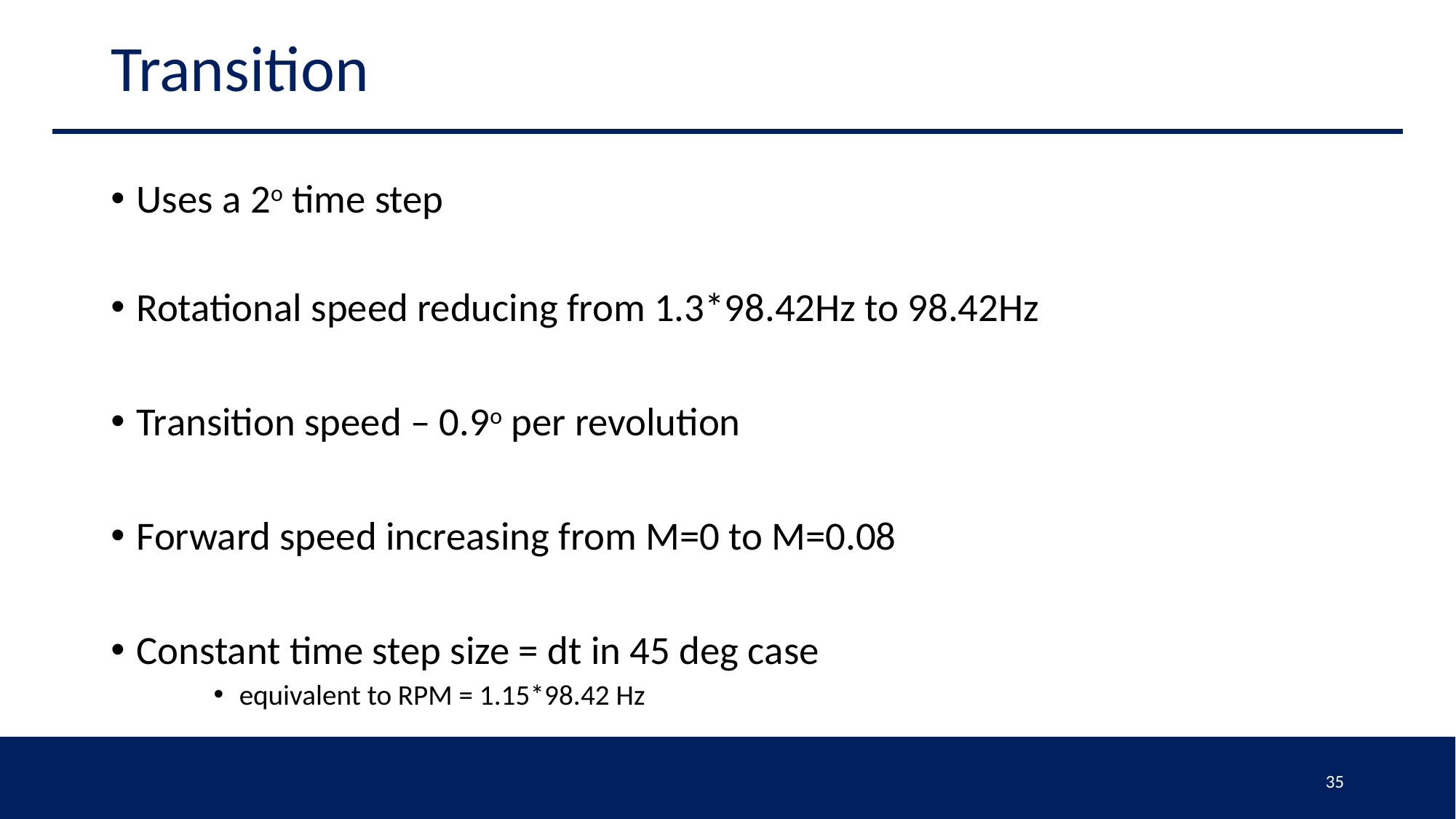

# Transition
Uses a 2o time step

Rotational speed reducing from 1.3*98.42Hz to 98.42Hz

Transition speed – 0.9o per revolution

Forward speed increasing from M=0 to M=0.08

Constant time step size = dt in 45 deg case
equivalent to RPM = 1.15*98.42 Hz

35